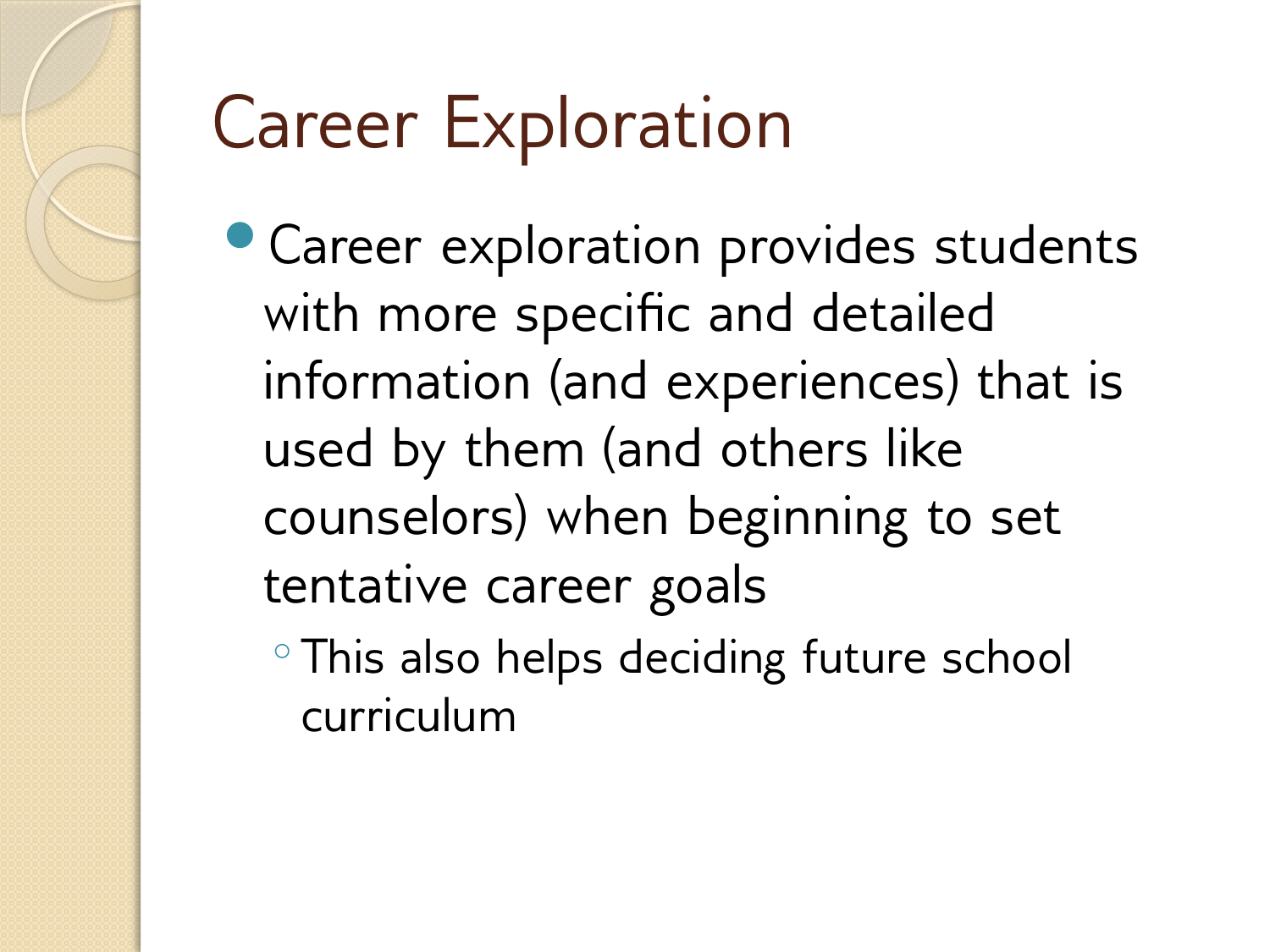

# Career Exploration
Career exploration provides students with more specific and detailed information (and experiences) that is used by them (and others like counselors) when beginning to set tentative career goals
This also helps deciding future school curriculum